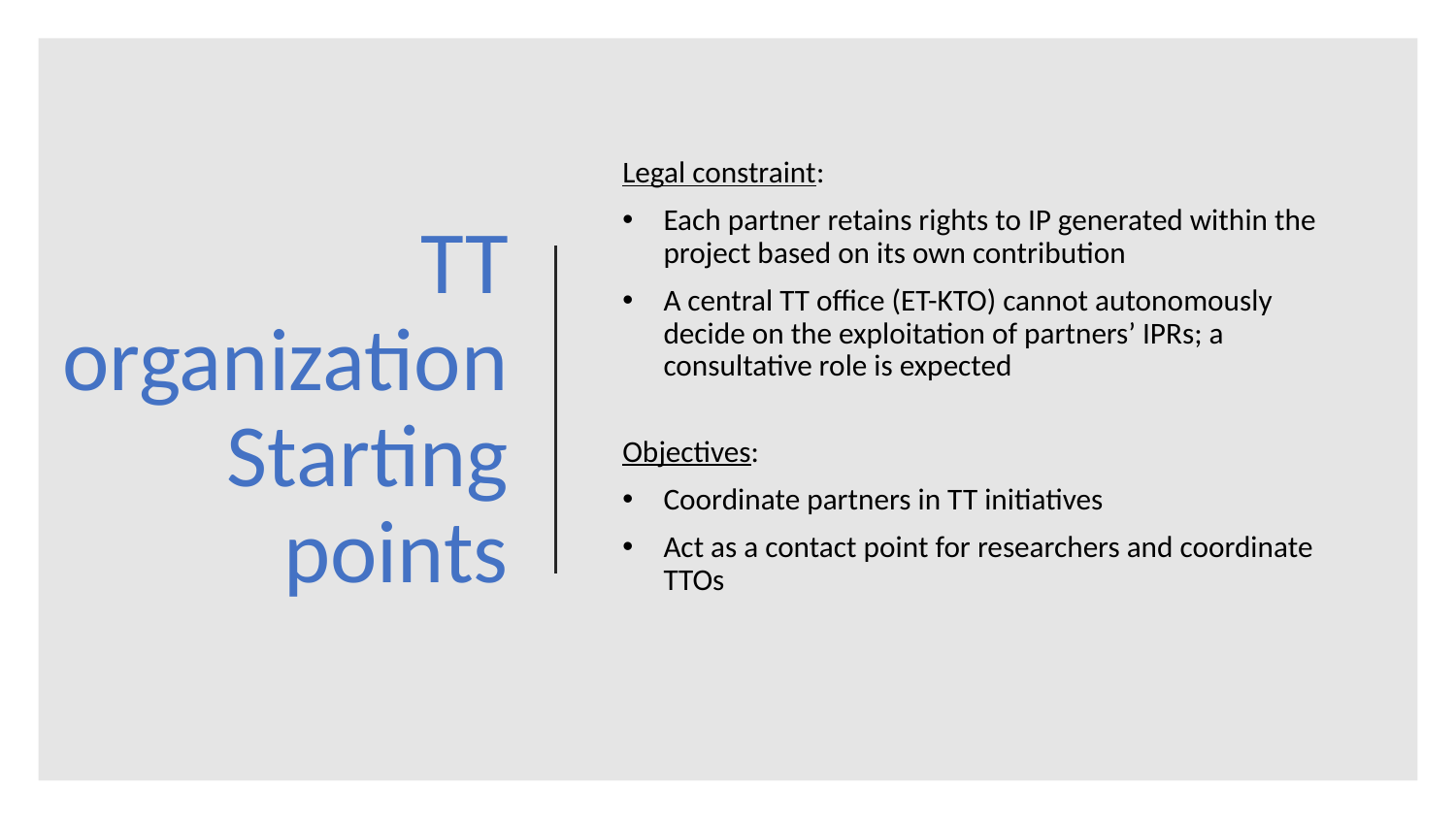

# TT organization Starting points
Legal constraint:
Each partner retains rights to IP generated within the project based on its own contribution
A central TT office (ET-KTO) cannot autonomously decide on the exploitation of partners’ IPRs; a consultative role is expected
Objectives:
Coordinate partners in TT initiatives
Act as a contact point for researchers and coordinate TTOs